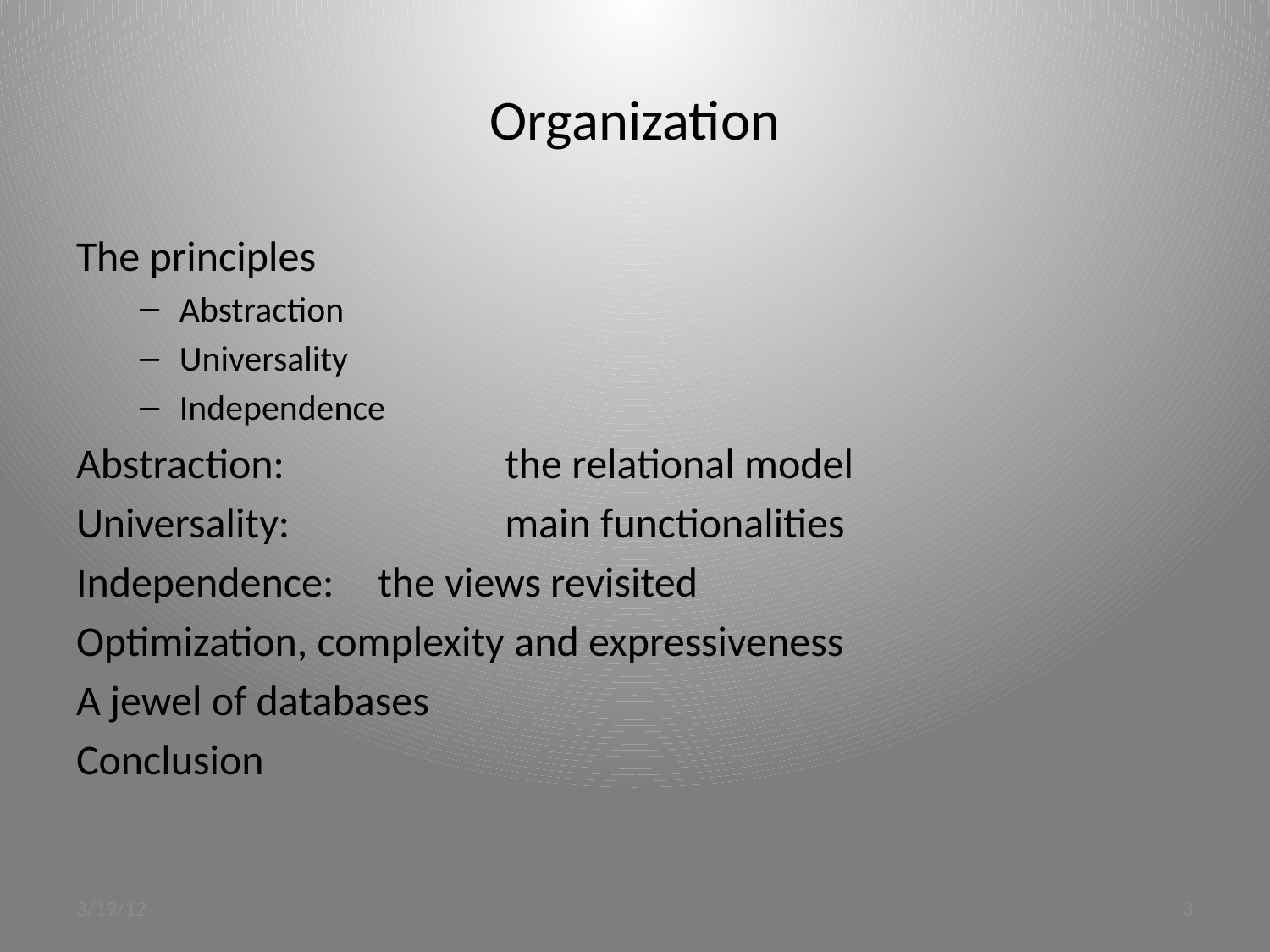

# Organization
The principles
Abstraction
Universality
Independence
Abstraction: 		the relational model
Universality: 		main functionalities
Independence: 	the views revisited
Optimization, complexity and expressiveness
A jewel of databases
Conclusion

3/19/12
3